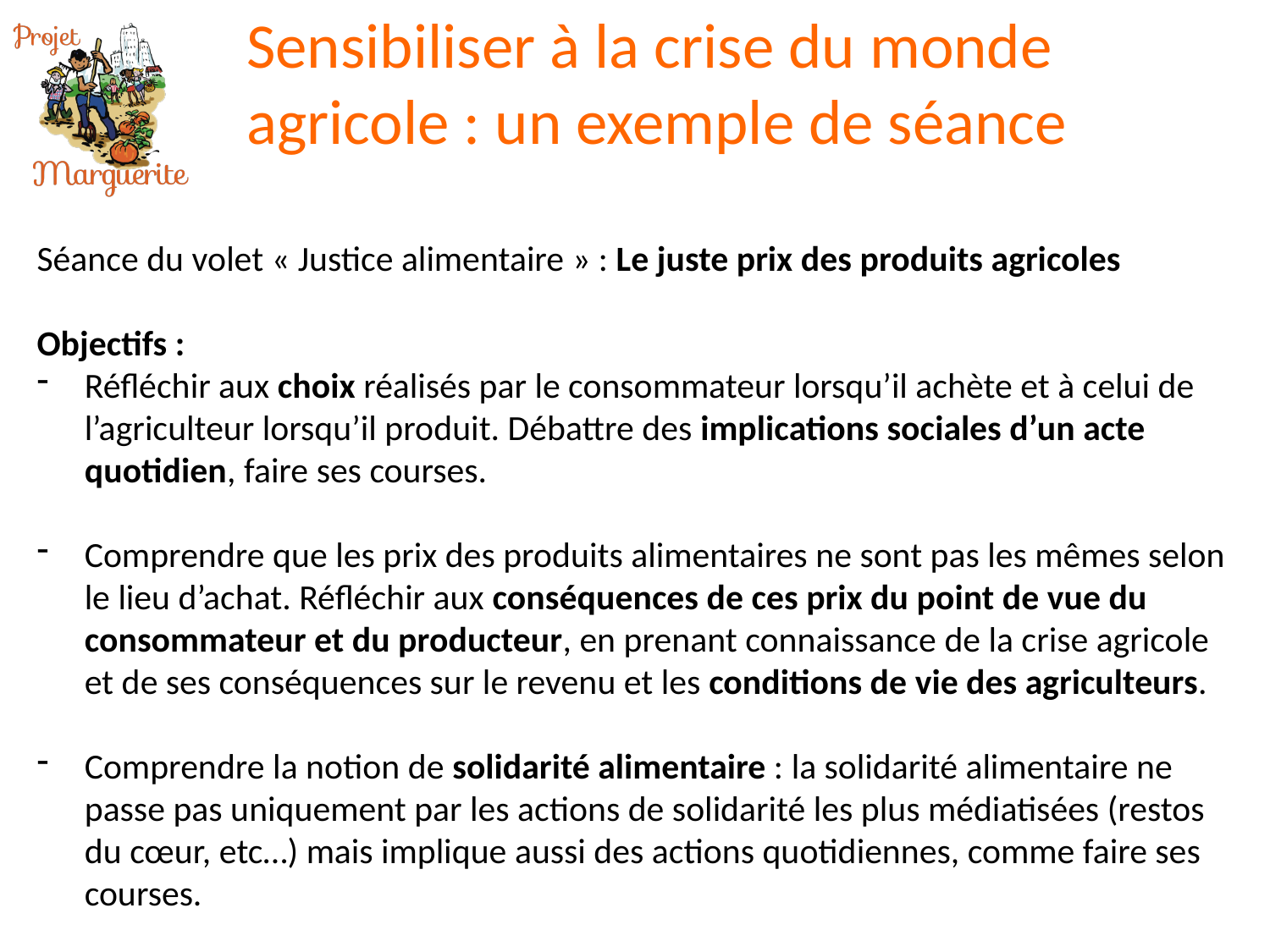

Sensibiliser à la crise du monde agricole : un exemple de séance
Séance du volet « Justice alimentaire » : Le juste prix des produits agricoles

Objectifs :
Réfléchir aux choix réalisés par le consommateur lorsqu’il achète et à celui de l’agriculteur lorsqu’il produit. Débattre des implications sociales d’un acte quotidien, faire ses courses.

Comprendre que les prix des produits alimentaires ne sont pas les mêmes selon le lieu d’achat. Réfléchir aux conséquences de ces prix du point de vue du consommateur et du producteur, en prenant connaissance de la crise agricole et de ses conséquences sur le revenu et les conditions de vie des agriculteurs.

Comprendre la notion de solidarité alimentaire : la solidarité alimentaire ne passe pas uniquement par les actions de solidarité les plus médiatisées (restos du cœur, etc…) mais implique aussi des actions quotidiennes, comme faire ses courses.